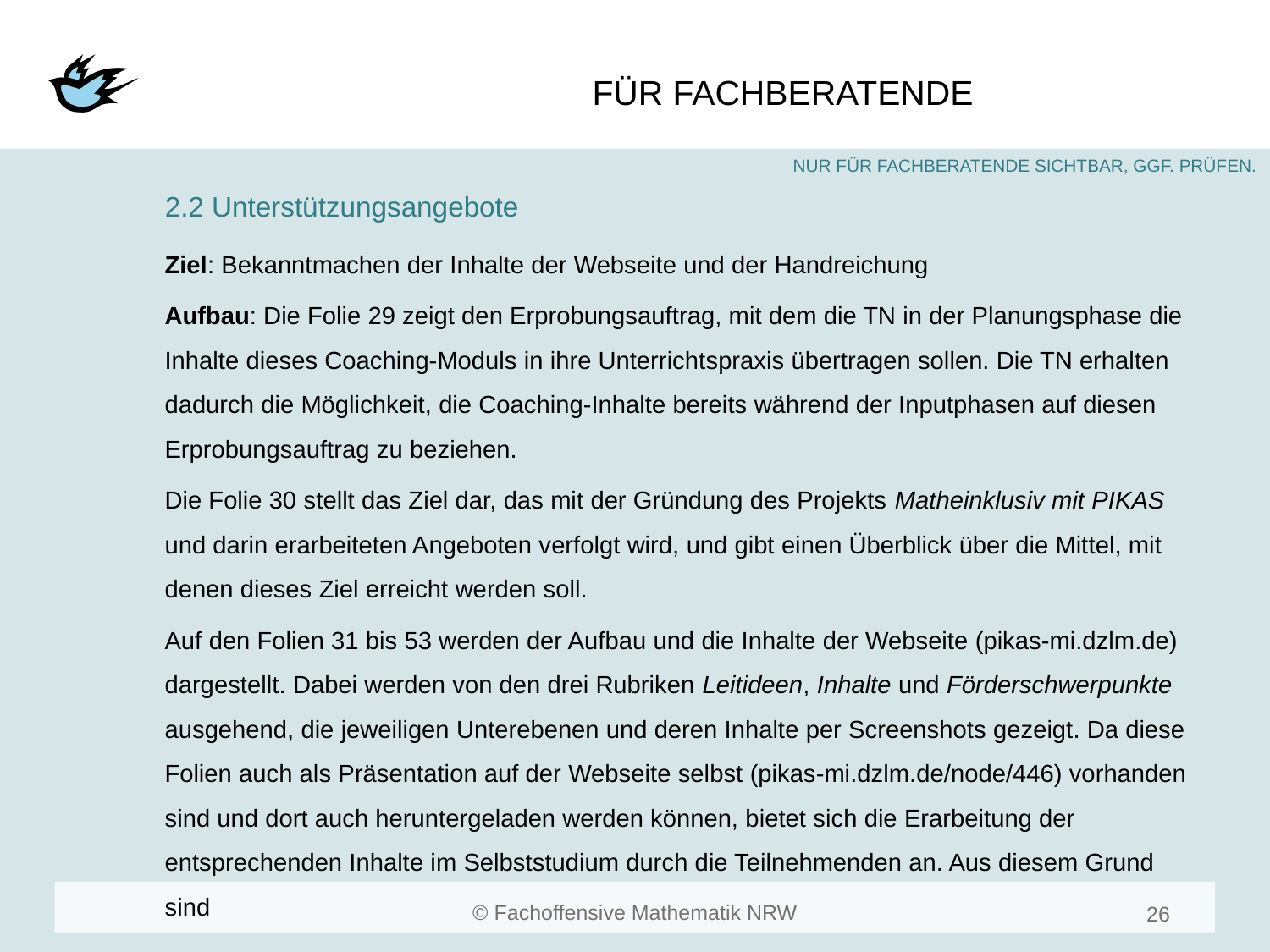

#
2.2 Unterstützungsangebote
Ziel: Bekanntmachen der Inhalte der Webseite und der Handreichung
Aufbau: Die Folie 29 zeigt den Erprobungsauftrag, mit dem die TN in der Planungsphase die Inhalte dieses Coaching-Moduls in ihre Unterrichtspraxis übertragen sollen. Die TN erhalten dadurch die Möglichkeit, die Coaching-Inhalte bereits während der Inputphasen auf diesen Erprobungsauftrag zu beziehen.
Die Folie 30 stellt das Ziel dar, das mit der Gründung des Projekts Matheinklusiv mit PIKAS und darin erarbeiteten Angeboten verfolgt wird, und gibt einen Überblick über die Mittel, mit denen dieses Ziel erreicht werden soll.
Auf den Folien 31 bis 53 werden der Aufbau und die Inhalte der Webseite (pikas-mi.dzlm.de) dargestellt. Dabei werden von den drei Rubriken Leitideen, Inhalte und Förderschwerpunkte ausgehend, die jeweiligen Unterebenen und deren Inhalte per Screenshots gezeigt. Da diese Folien auch als Präsentation auf der Webseite selbst (pikas-mi.dzlm.de/node/446) vorhanden sind und dort auch heruntergeladen werden können, bietet sich die Erarbeitung der entsprechenden Inhalte im Selbststudium durch die Teilnehmenden an. Aus diesem Grund sind
26